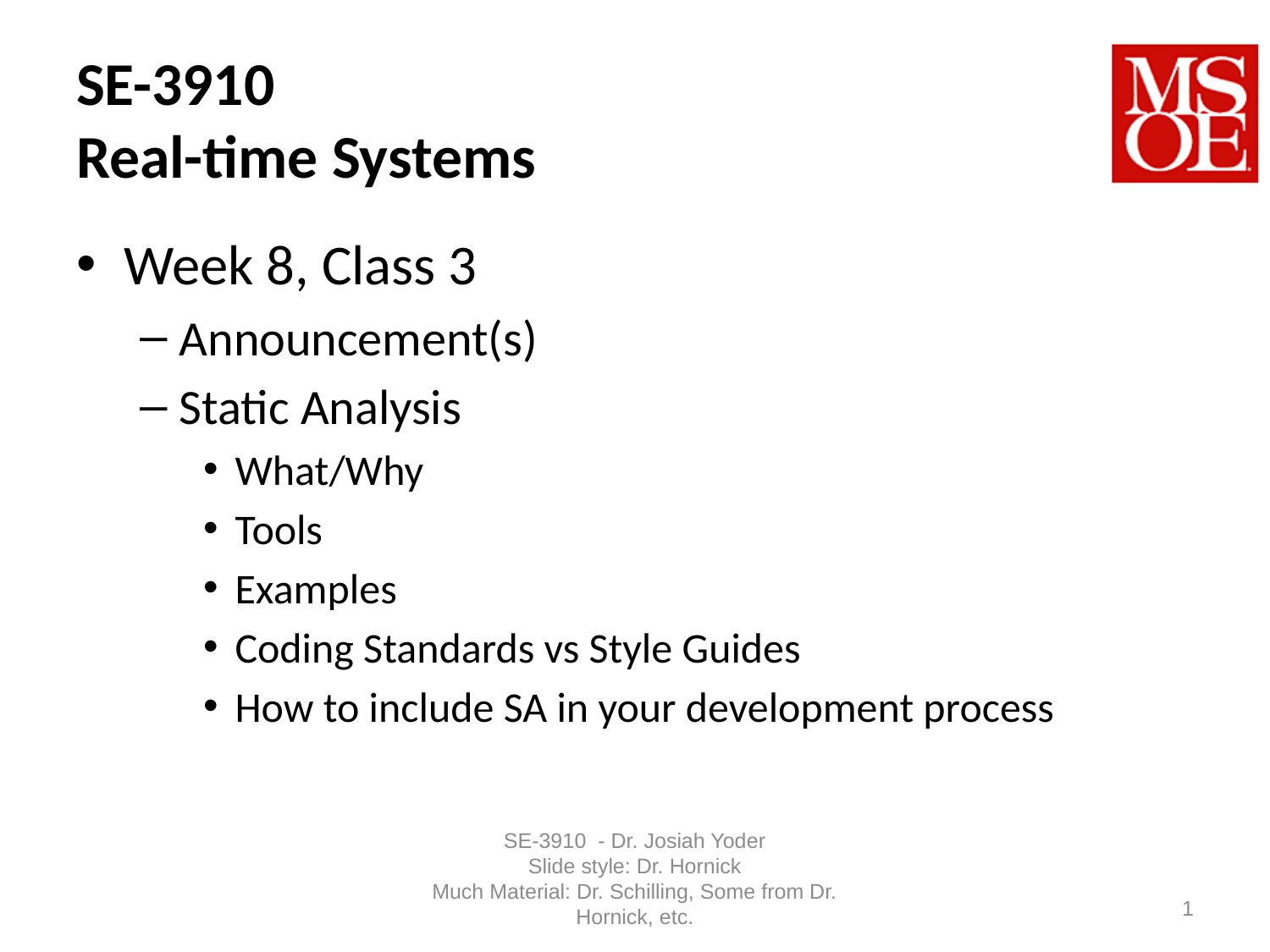

# SE-3910 Real-time Systems
Week 8, Class 3
Announcement(s)
Static Analysis
What/Why
Tools
Examples
Coding Standards vs Style Guides
How to include SA in your development process

SE-3910  - Dr. Josiah Yoder
Slide style: Dr. Hornick
Much Material: Dr. Schilling, Some from Dr. Hornick, etc.
1